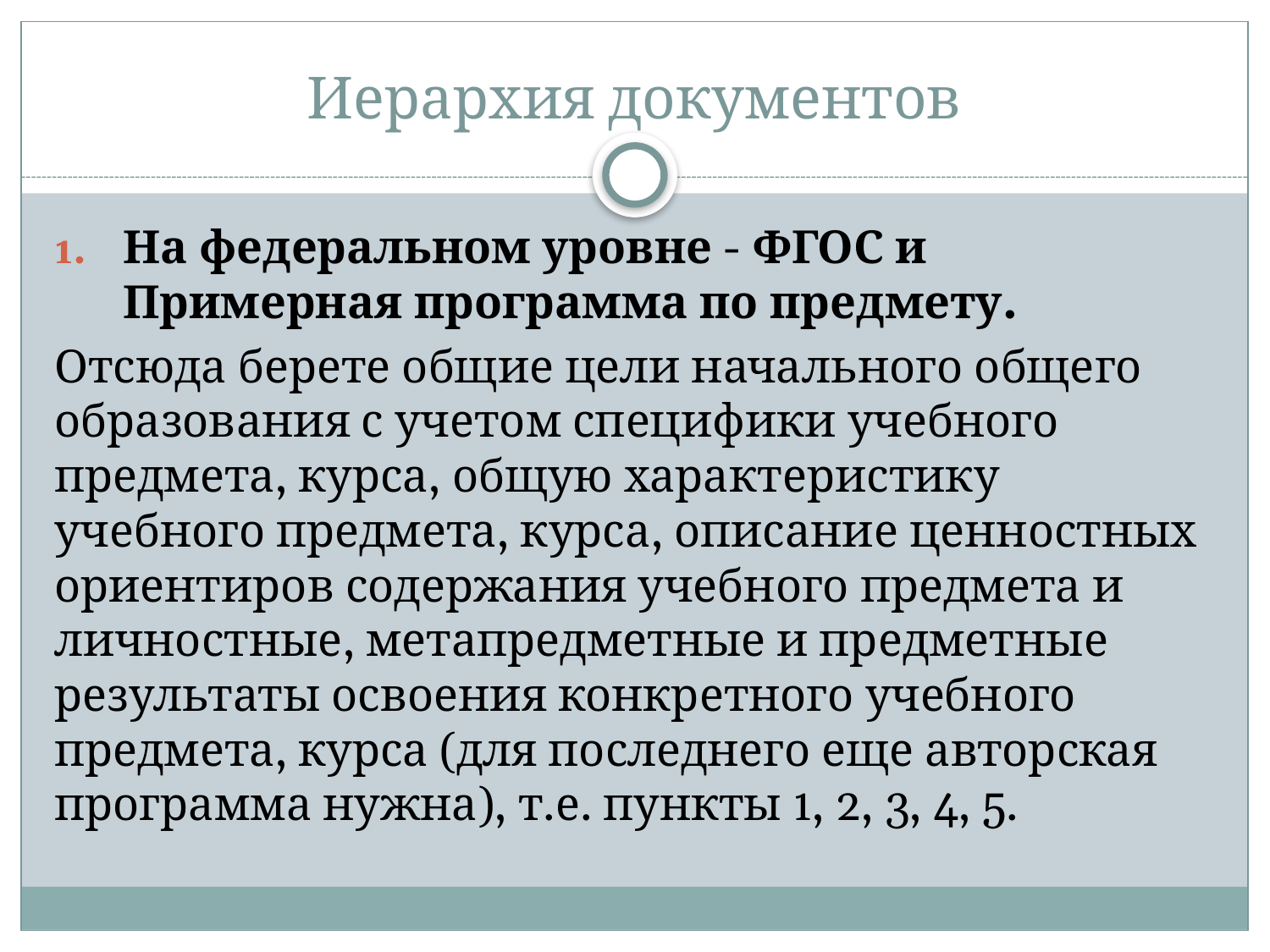

# Иерархия документов
На федеральном уровне - ФГОС и Примерная программа по предмету.
Отсюда берете общие цели начального общего образования с учетом специфики учебного предмета, курса, общую характеристику учебного предмета, курса, описание ценностных ориентиров содержания учебного предмета и личностные, метапредметные и предметные результаты освоения конкретного учебного предмета, курса (для последнего еще авторская программа нужна), т.е. пункты 1, 2, 3, 4, 5.